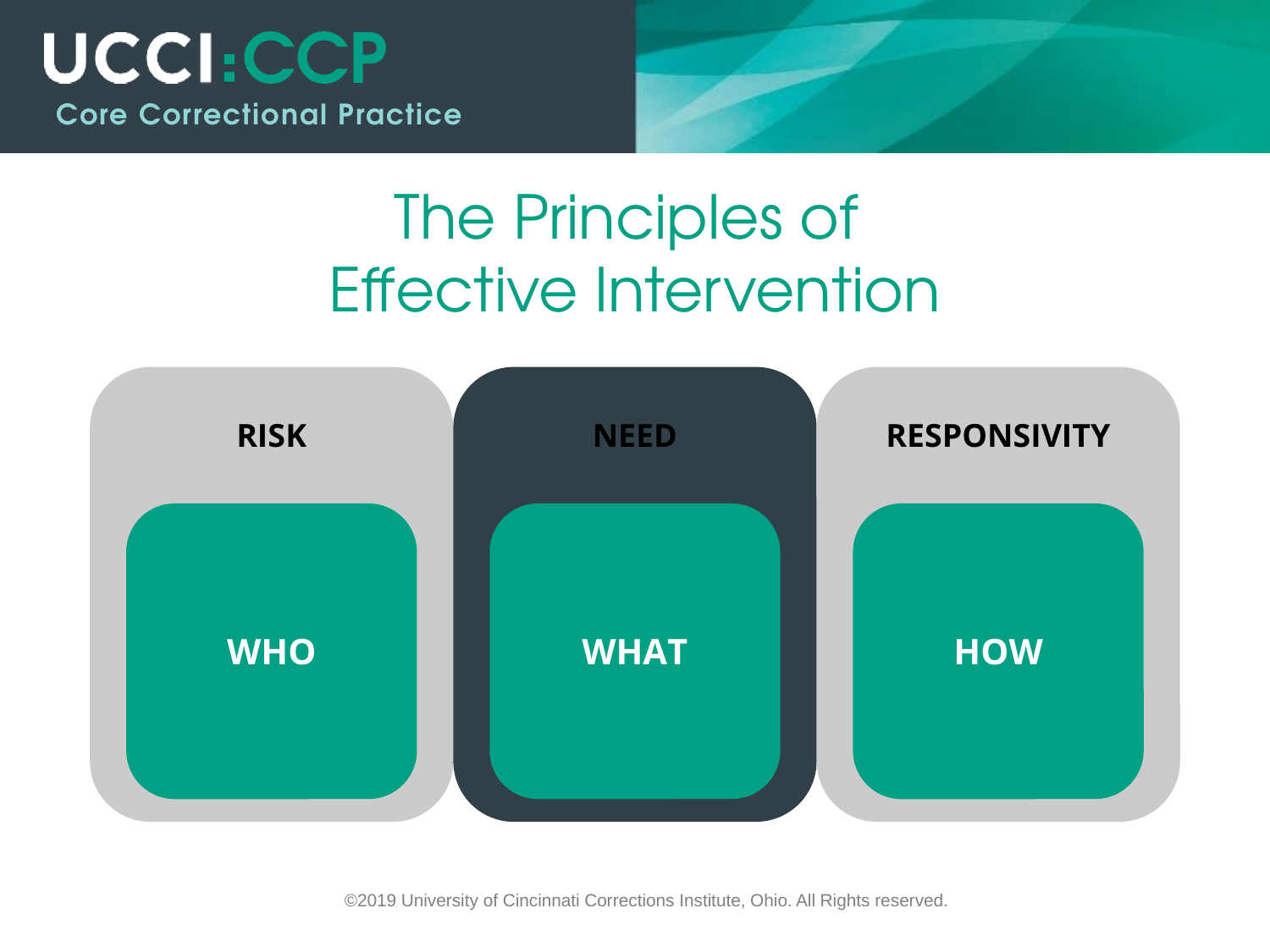

# The Principles of Effective Intervention

RISK
WHO
NEED
WHAT
RESPONSIVITY
HOW